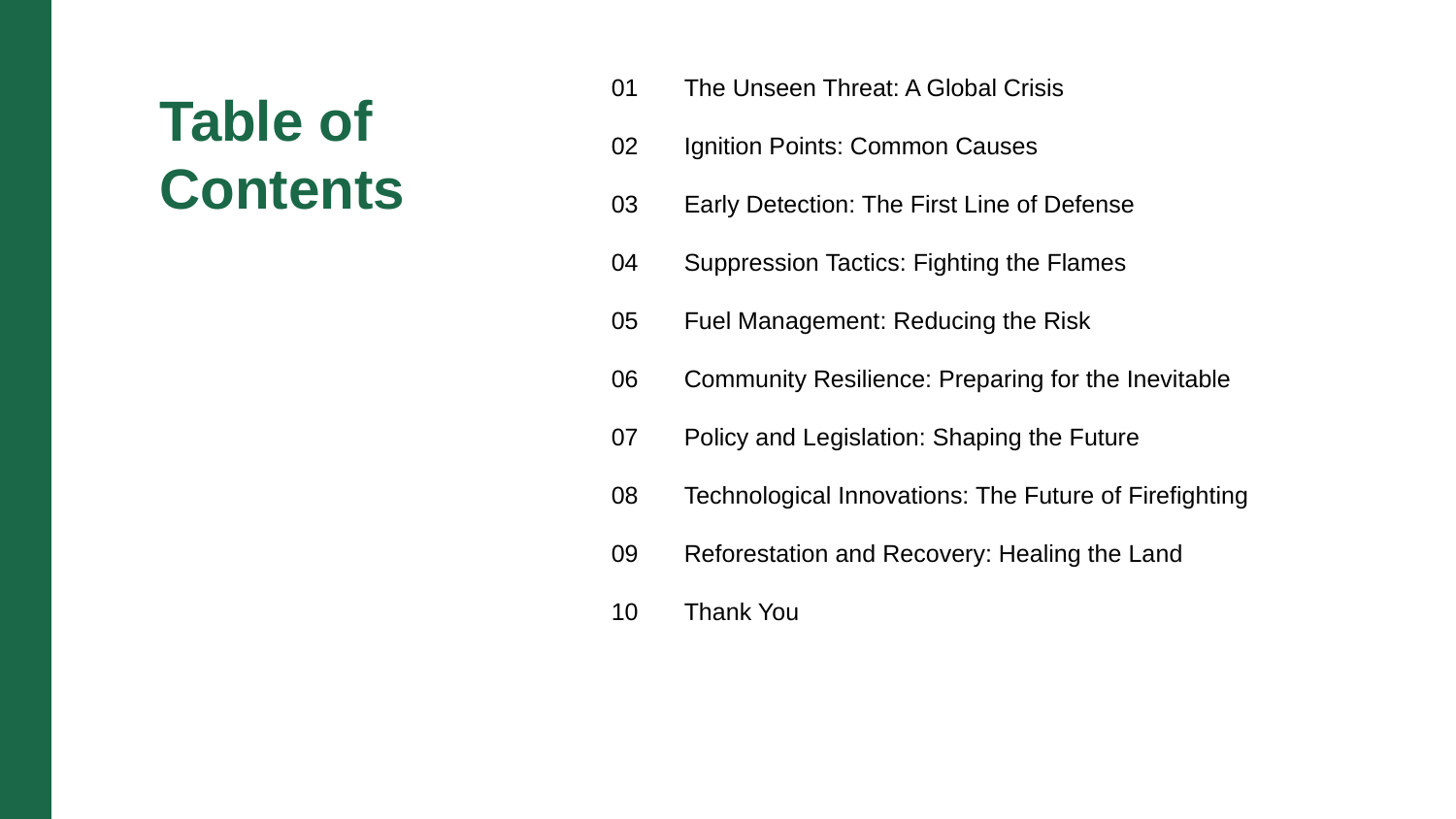

01
The Unseen Threat: A Global Crisis
Table of Contents
02
Ignition Points: Common Causes
03
Early Detection: The First Line of Defense
04
Suppression Tactics: Fighting the Flames
05
Fuel Management: Reducing the Risk
06
Community Resilience: Preparing for the Inevitable
07
Policy and Legislation: Shaping the Future
08
Technological Innovations: The Future of Firefighting
09
Reforestation and Recovery: Healing the Land
10
Thank You